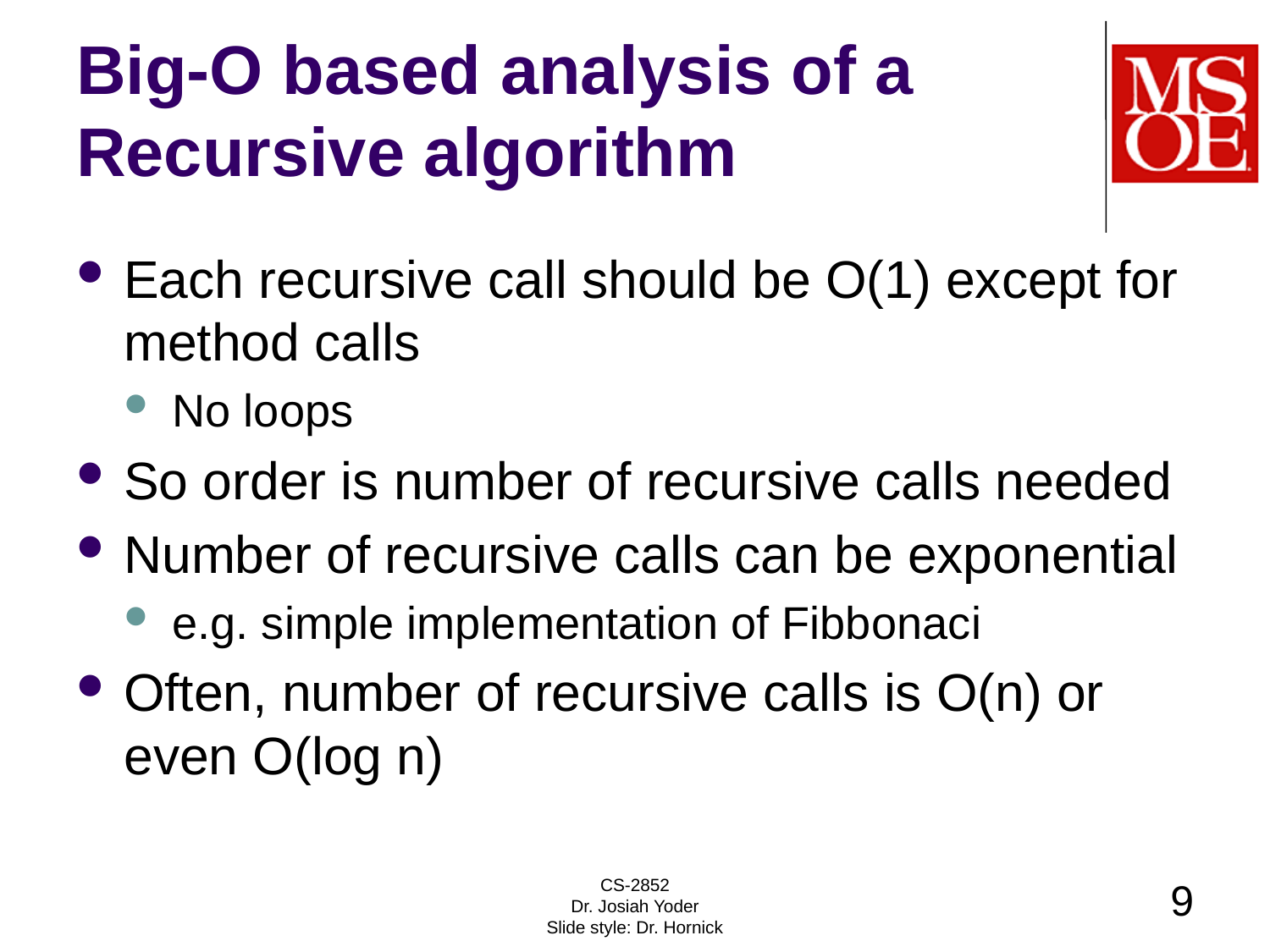

# Big-O based analysis of a Recursive algorithm
Each recursive call should be O(1) except for method calls
No loops
So order is number of recursive calls needed
Number of recursive calls can be exponential
e.g. simple implementation of Fibbonaci
Often, number of recursive calls is O(n) or even O(log n)
CS-2852
Dr. Josiah Yoder
Slide style: Dr. Hornick
9